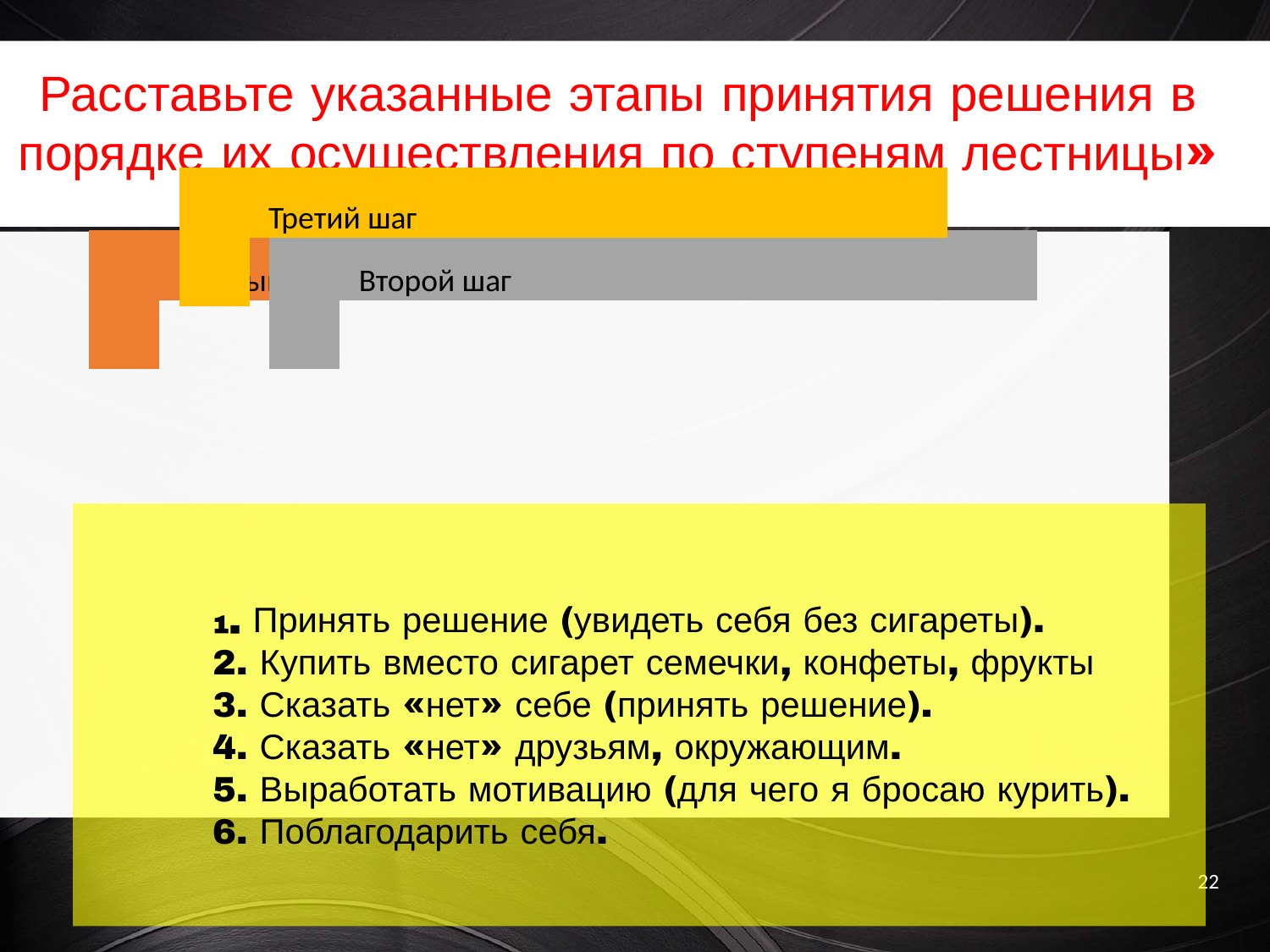

Расставьте указанные этапы принятия решения в порядке их осуществления по ступеням лестницы»
Первый шаг
Второй шаг
Третий шаг

1. Принять решение (увидеть себя без сигареты).
2. Купить вместо сигарет семечки, конфеты, фрукты
3. Сказать «нет» себе (принять решение).
4. Сказать «нет» друзьям, окружающим.
5. Выработать мотивацию (для чего я бросаю курить).
6. Поблагодарить себя.
22